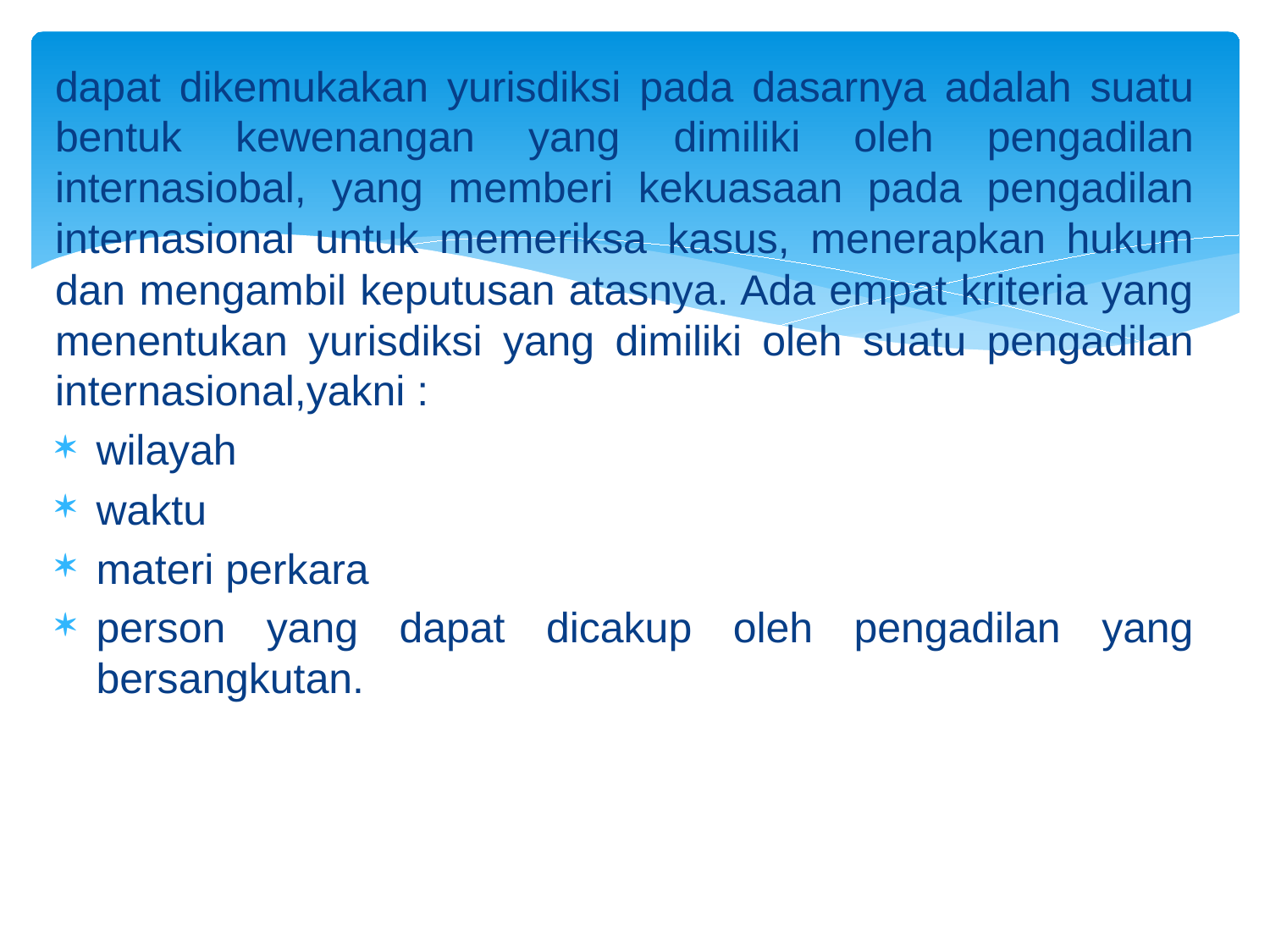

dapat dikemukakan yurisdiksi pada dasarnya adalah suatu bentuk kewenangan yang dimiliki oleh pengadilan internasiobal, yang memberi kekuasaan pada pengadilan internasional untuk memeriksa kasus, menerapkan hukum dan mengambil keputusan atasnya. Ada empat kriteria yang menentukan yurisdiksi yang dimiliki oleh suatu pengadilan internasional,yakni :
wilayah
waktu
materi perkara
person yang dapat dicakup oleh pengadilan yang bersangkutan.